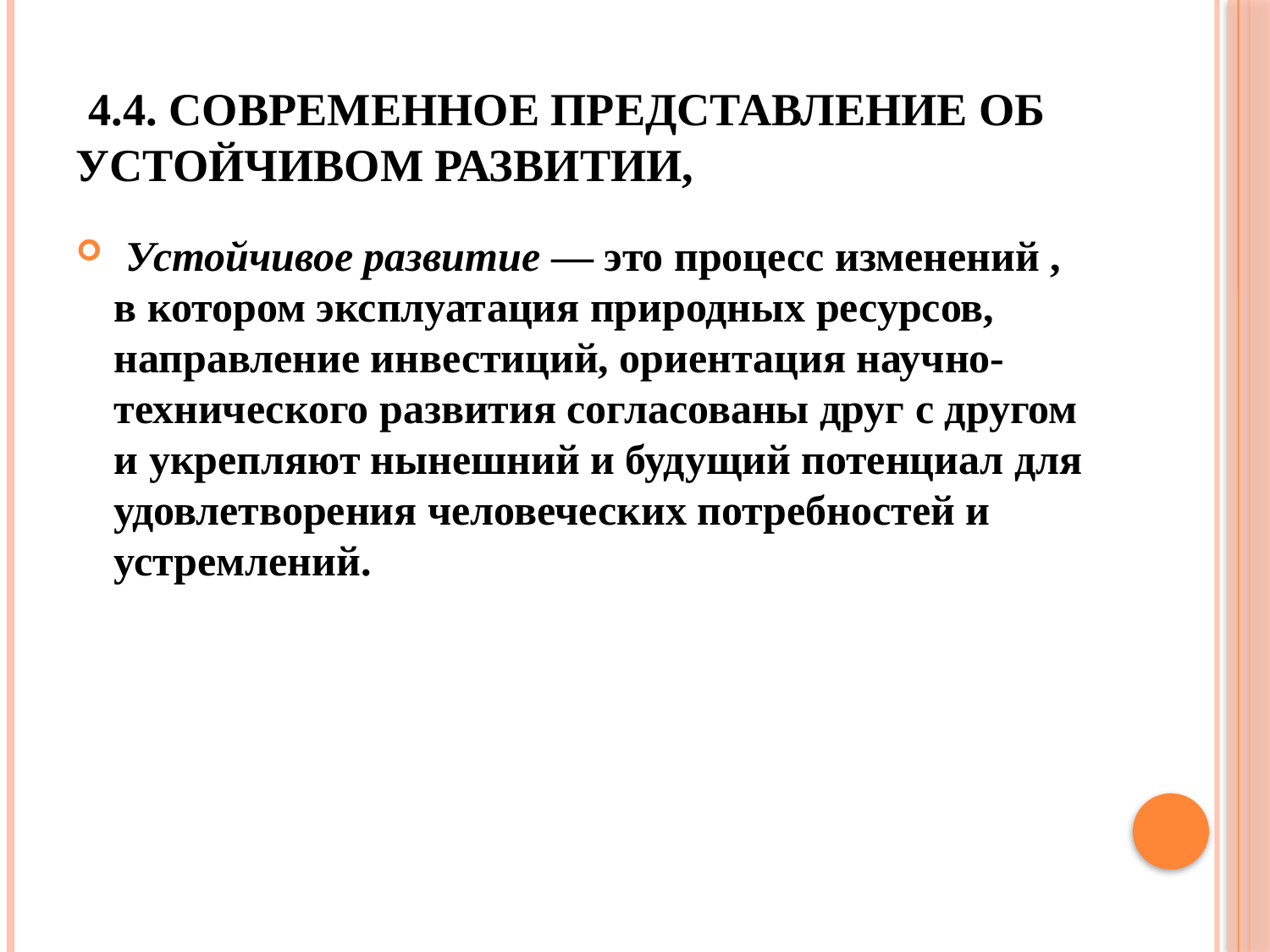

# 4.4. Современное представление об устойчивом развитии,
 Устойчивое развитие — это процесс изменений , в котором эксплуатация природных ресурсов, направление инвестиций, ориентация научно-технического развития согласованы друг с другом и укрепляют нынешний и будущий потенциал для удовлетворения человеческих потребностей и устремлений.